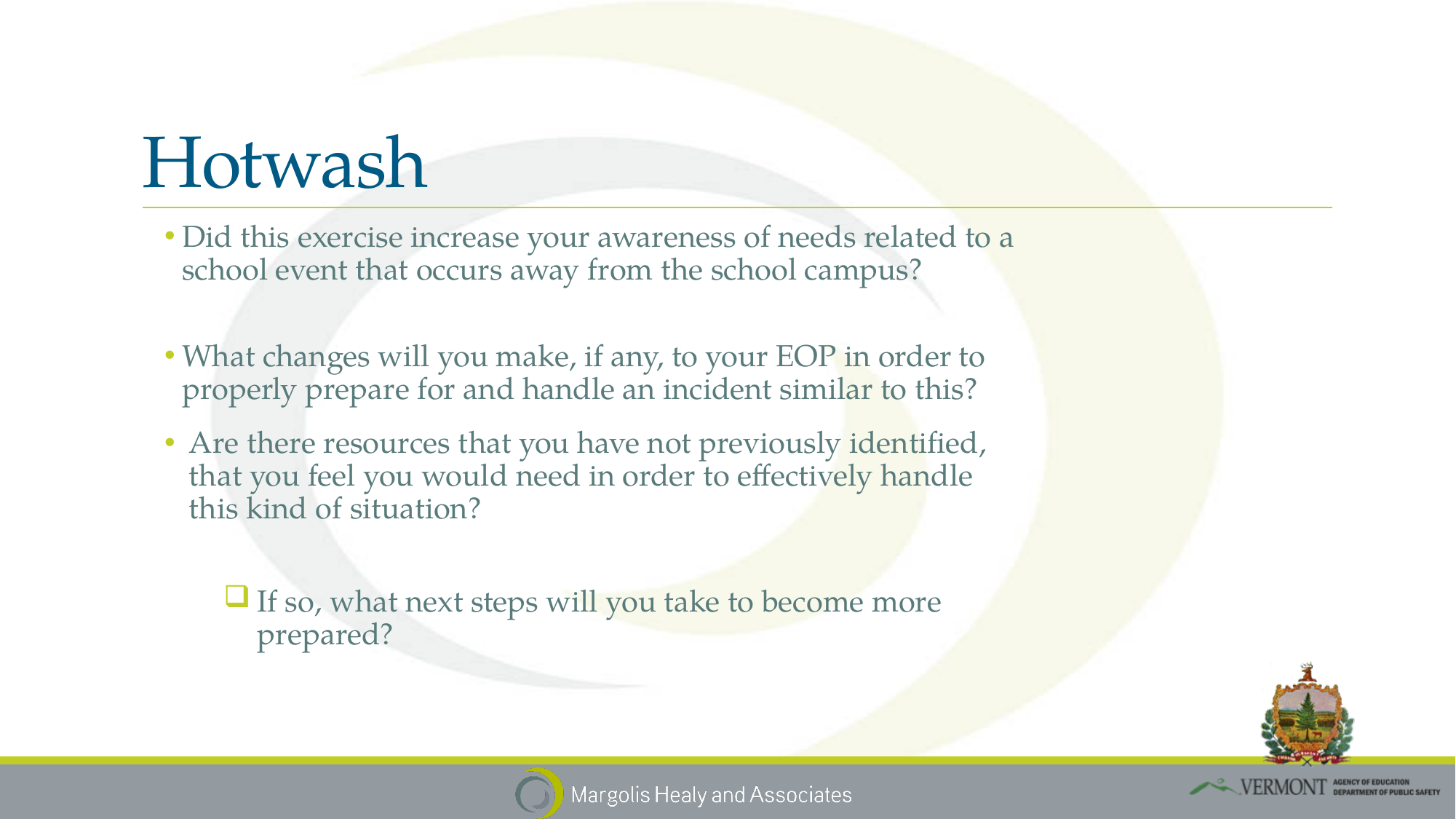

# Hotwash
Did this exercise increase your awareness of needs related to a school event that occurs away from the school campus?
What changes will you make, if any, to your EOP in order to properly prepare for and handle an incident similar to this?
Are there resources that you have not previously identified, that you feel you would need in order to effectively handle this kind of situation?

If so, what next steps will you take to become more  prepared?